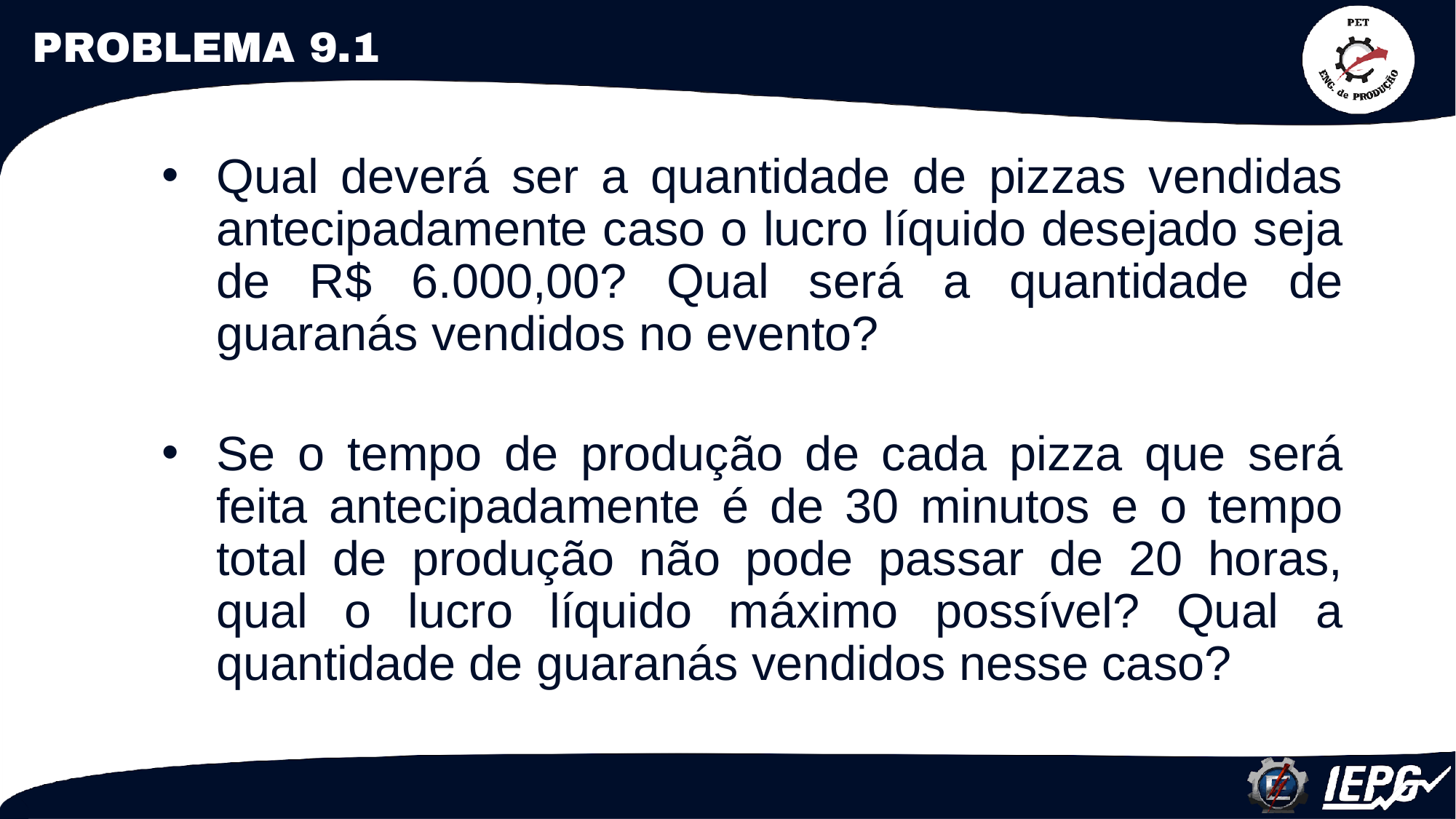

# PROBLEMA 9.1
Qual deverá ser a quantidade de pizzas vendidas antecipadamente caso o lucro líquido desejado seja de R$ 6.000,00? Qual será a quantidade de guaranás vendidos no evento?

Se o tempo de produção de cada pizza que será feita antecipadamente é de 30 minutos e o tempo total de produção não pode passar de 20 horas, qual o lucro líquido máximo possível? Qual a quantidade de guaranás vendidos nesse caso?